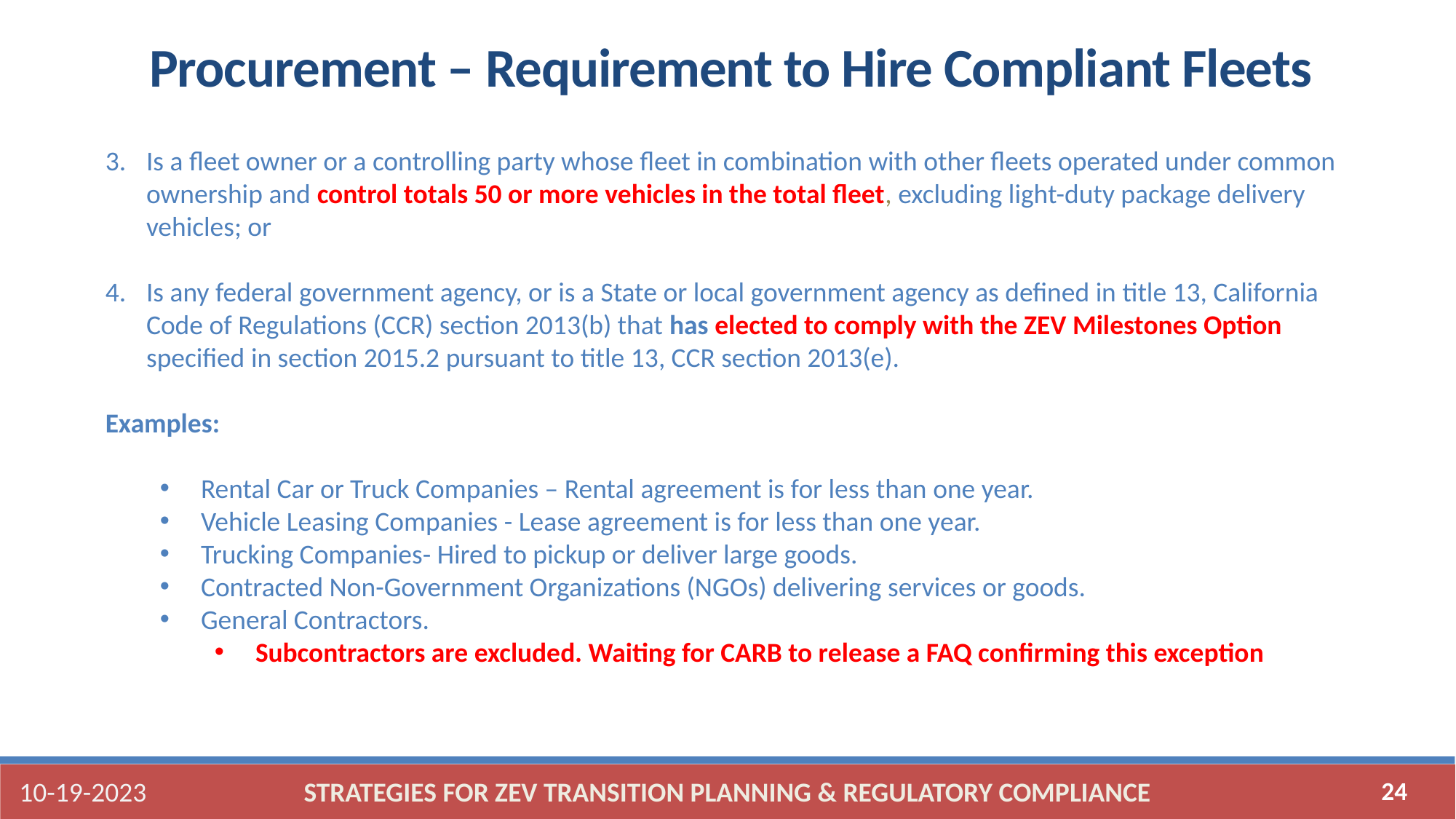

Procurement – Requirement to Hire Compliant Fleets
Is a fleet owner or a controlling party whose fleet in combination with other fleets operated under common ownership and control totals 50 or more vehicles in the total fleet, excluding light-duty package delivery vehicles; or

Is any federal government agency, or is a State or local government agency as defined in title 13, California Code of Regulations (CCR) section 2013(b) that has elected to comply with the ZEV Milestones Option specified in section 2015.2 pursuant to title 13, CCR section 2013(e).

Examples:

Rental Car or Truck Companies – Rental agreement is for less than one year.
Vehicle Leasing Companies - Lease agreement is for less than one year.
Trucking Companies- Hired to pickup or deliver large goods.
Contracted Non-Government Organizations (NGOs) delivering services or goods.
General Contractors.
Subcontractors are excluded. Waiting for CARB to release a FAQ confirming this exception

10-19-2023
STRATEGIES FOR ZEV TRANSITION PLANNING & REGULATORY COMPLIANCE
24